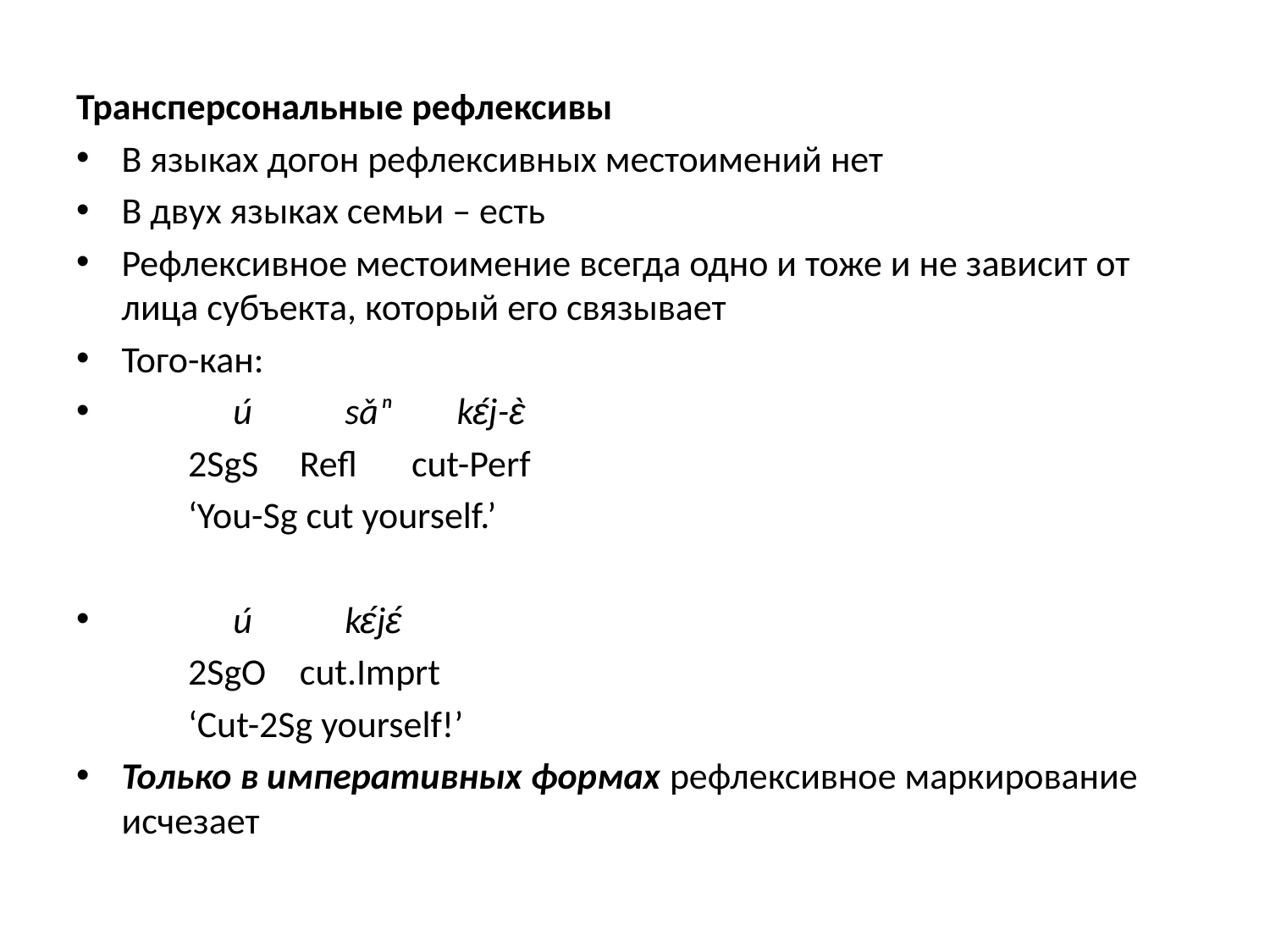

Трансперсональные рефлексивы
В языках догон рефлексивных местоимений нет
В двух языках семьи – есть
Рефлексивное местоимение всегда одно и тоже и не зависит от лица субъекта, который его связывает
Того-кан:
 	ú	sǎⁿ	kɛ́j-ɛ̀
 	2SgS	Refl	cut-Perf
	‘You-Sg cut yourself.’

 	ú	kɛ́jɛ́
	2SgO	cut.Imprt
	‘Cut-2Sg yourself!’
Только в императивных формах рефлексивное маркирование исчезает